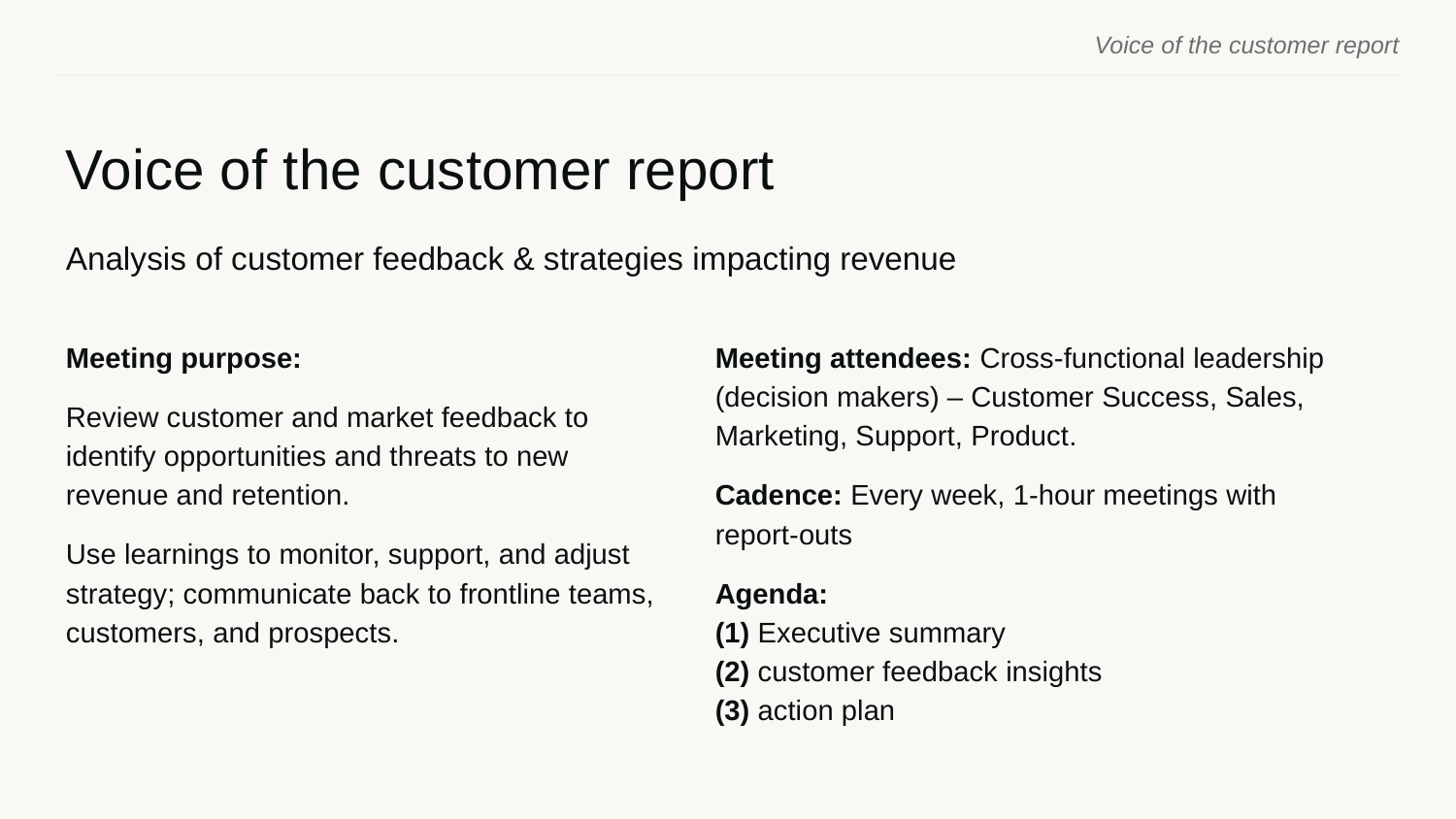

# Voice of the customer report
Analysis of customer feedback & strategies impacting revenue

Meeting purpose:
Review customer and market feedback to identify opportunities and threats to new revenue and retention.
Use learnings to monitor, support, and adjust strategy; communicate back to frontline teams, customers, and prospects.

Meeting attendees: Cross-functional leadership (decision makers) – Customer Success, Sales, Marketing, Support, Product.
Cadence: Every week, 1-hour meetings with report-outs
Agenda:
(1) Executive summary
(2) customer feedback insights
(3) action plan